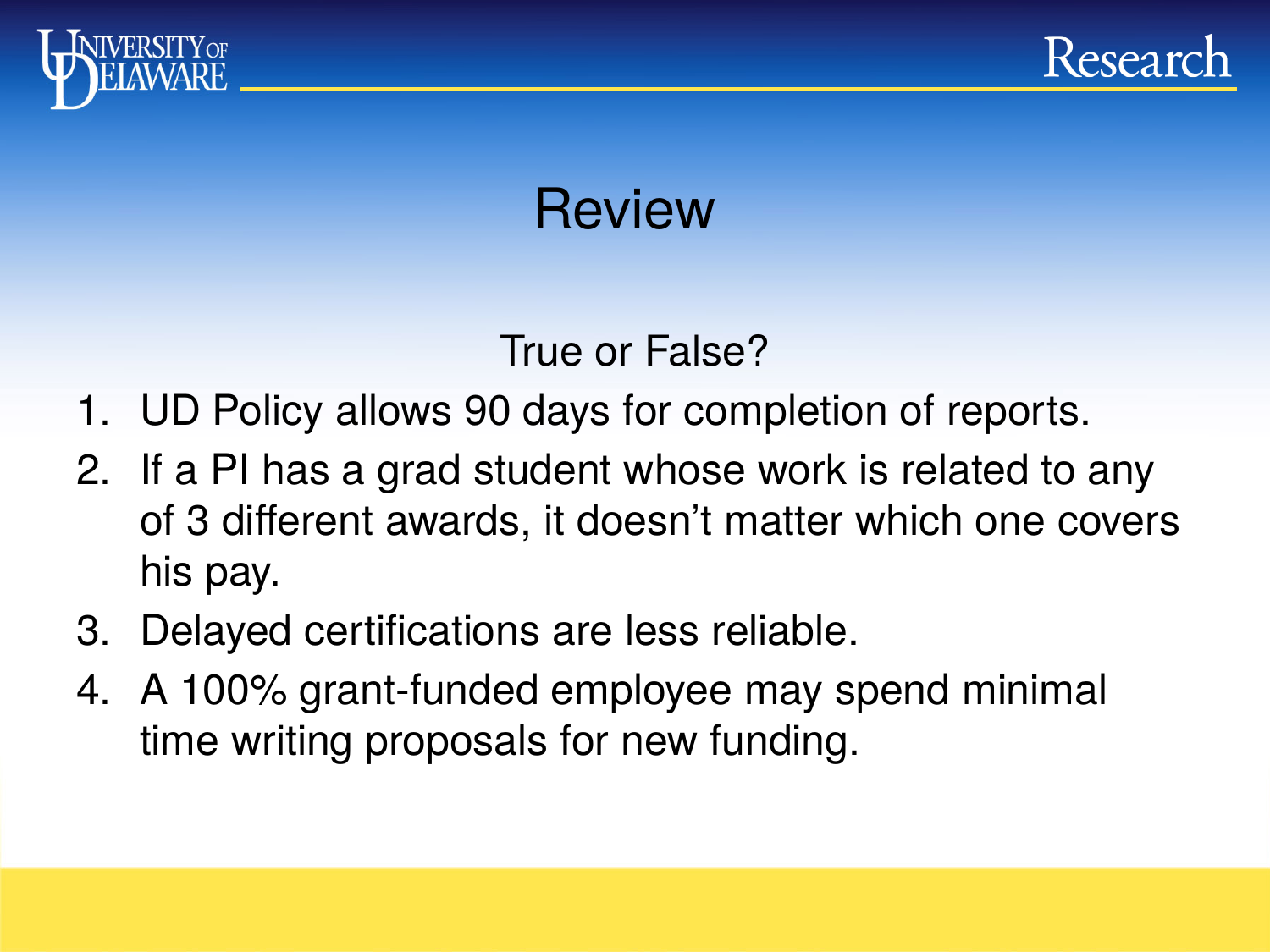

# Review
True or False?
UD Policy allows 90 days for completion of reports.
If a PI has a grad student whose work is related to any of 3 different awards, it doesn’t matter which one covers his pay.
Delayed certifications are less reliable.
A 100% grant-funded employee may spend minimal time writing proposals for new funding.